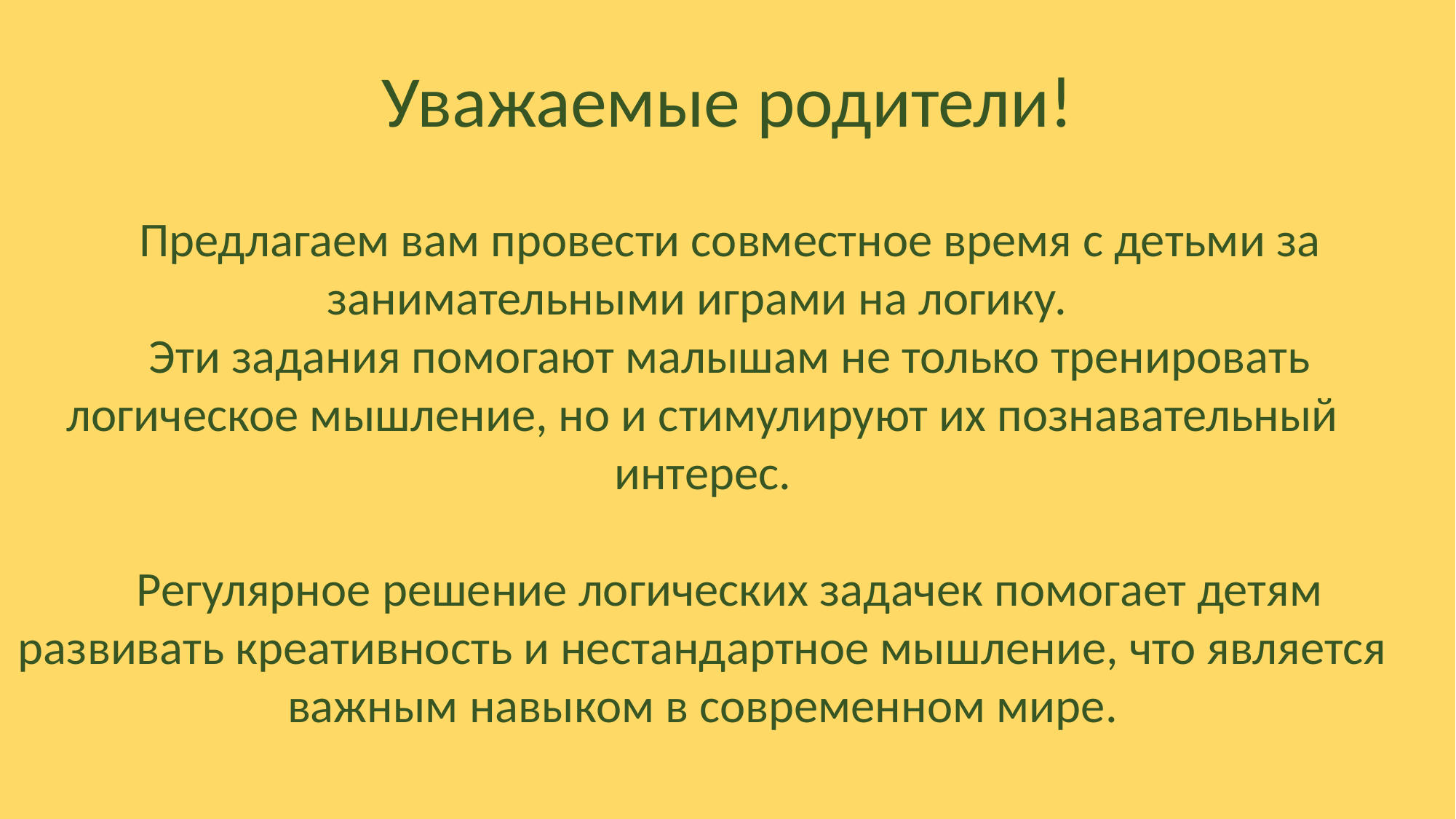

Уважаемые родители!
Предлагаем вам провести совместное время с детьми за занимательными играми на логику.
Эти задания помогают малышам не только тренировать логическое мышление, но и стимулируют их познавательный интерес.

Регулярное решение логических задачек помогает детям развивать креативность и нестандартное мышление, что является важным навыком в современном мире.